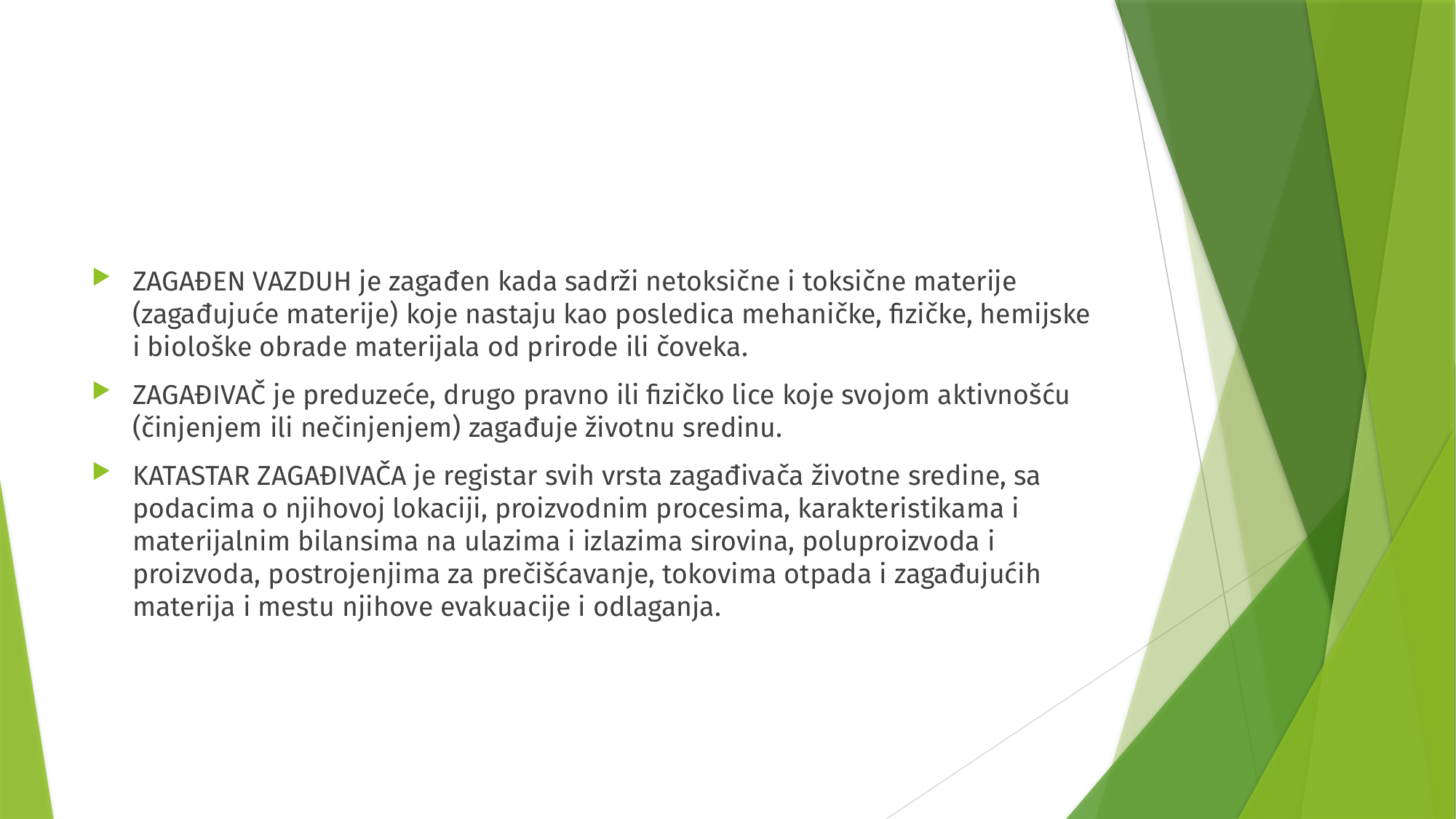

#
ZAGAĐEN VAZDUH je zagađen kada sadrži netoksične i toksične materije (zagađujuće materije) koje nastaju kao posledica mehaničke, fizičke, hemijske i biološke obrade materijala od prirode ili čoveka.
ZAGAĐIVAČ je preduzeće, drugo pravno ili fizičko lice koje svojom aktivnošću (činjenjem ili nečinjenjem) zagađuje životnu sredinu.
KATASTAR ZAGAĐIVAČA je registar svih vrsta zagađivača životne sredine, sa podacima o njihovoj lokaciji, proizvodnim procesima, karakteristikama i materijalnim bilansima na ulazima i izlazima sirovina, poluproizvoda i proizvoda, postrojenjima za prečišćavanje, tokovima otpada i zagađujućih materija i mestu njihove evakuacije i odlaganja.